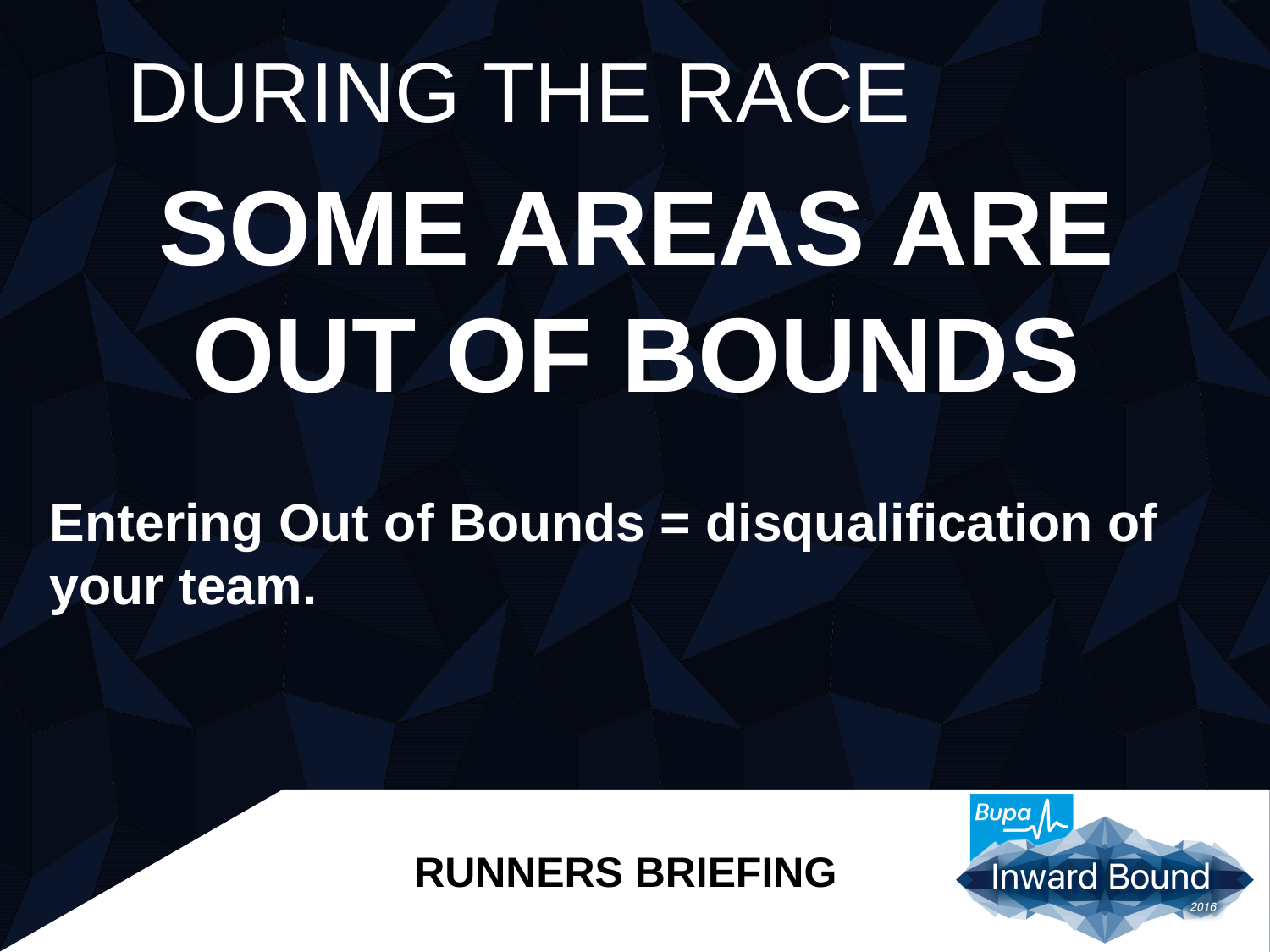

# During the race
SOME AREAS ARE OUT OF BOUNDS

Entering Out of Bounds = disqualification of your team.